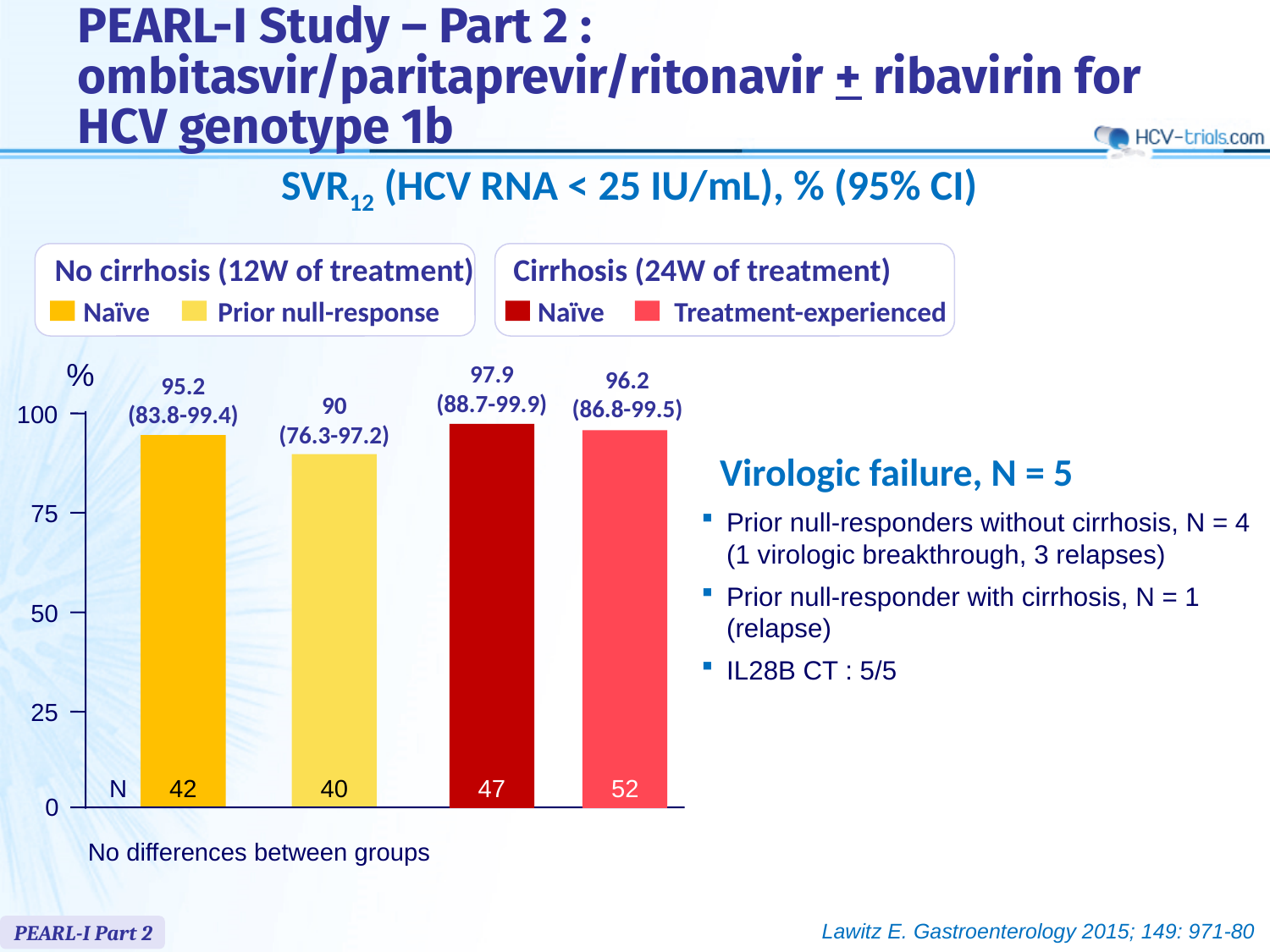

# PEARL-I Study – Part 2 : ombitasvir/paritaprevir/ritonavir + ribavirin for HCV genotype 1b
SVR12 (HCV RNA < 25 IU/mL), % (95% CI)

No cirrhosis (12W of treatment)

Cirrhosis (24W of treatment)
Naïve
Prior null-response
Naïve
Treatment-experienced

%
97.9
(88.7-99.9)
96.2
(86.8-99.5)
95.2
(83.8-99.4)
90
(76.3-97.2)
100

75

50

25

N
42
40
47
52
0

No differences between groups
Virologic failure, N = 5
Prior null-responders without cirrhosis, N = 4
(1 virologic breakthrough, 3 relapses)
Prior null-responder with cirrhosis, N = 1 (relapse)
IL28B CT : 5/5
Lawitz E. Gastroenterology 2015; 149: 971-80
PEARL-I Part 2